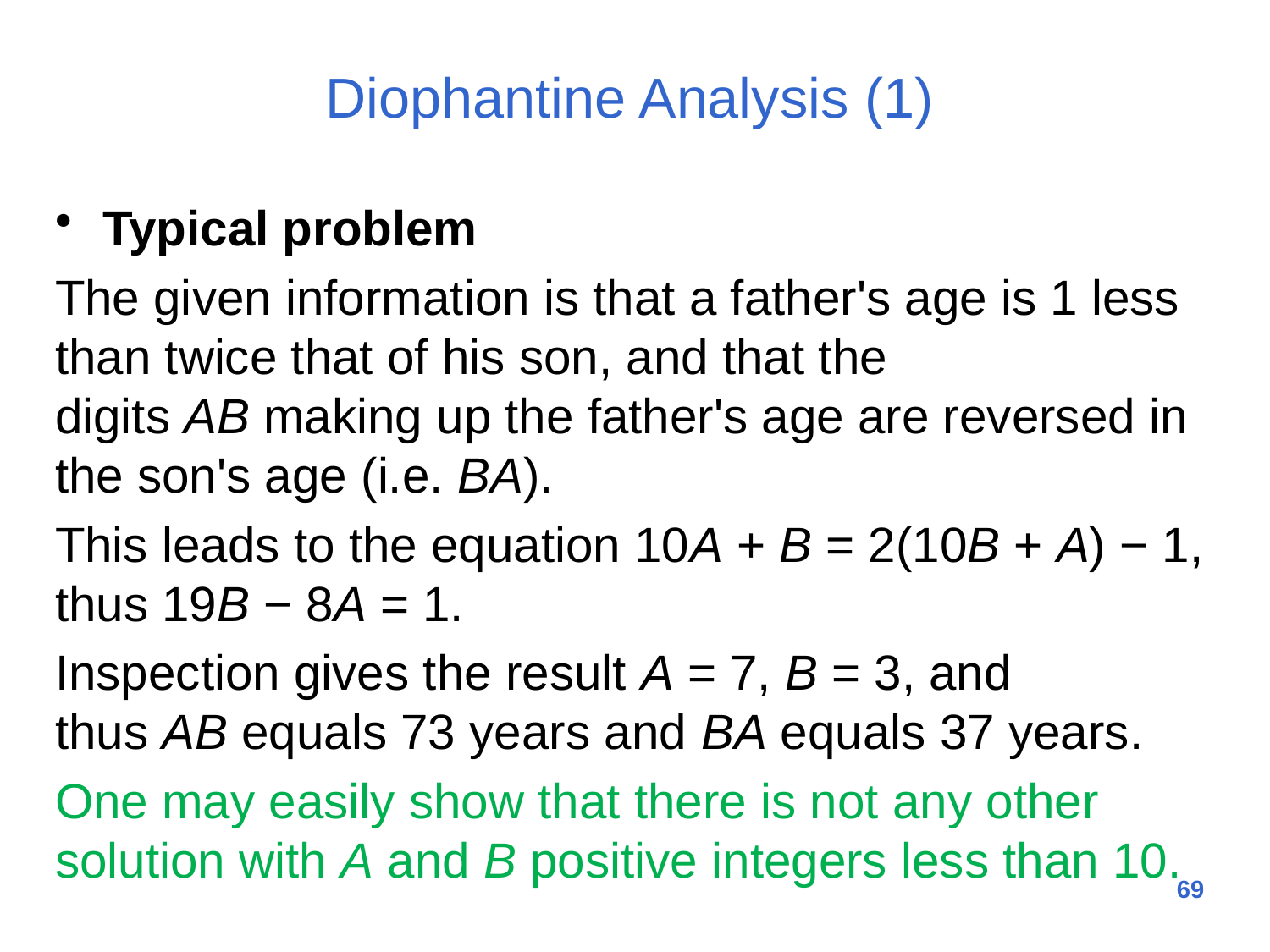

# Diophantine Analysis (1)
Typical problem
The given information is that a father's age is 1 less than twice that of his son, and that the digits AB making up the father's age are reversed in the son's age (i.e. BA).
This leads to the equation 10A + B = 2(10B + A) − 1, thus 19B − 8A = 1.
Inspection gives the result A = 7, B = 3, and thus AB equals 73 years and BA equals 37 years.
One may easily show that there is not any other solution with A and B positive integers less than 10.

69